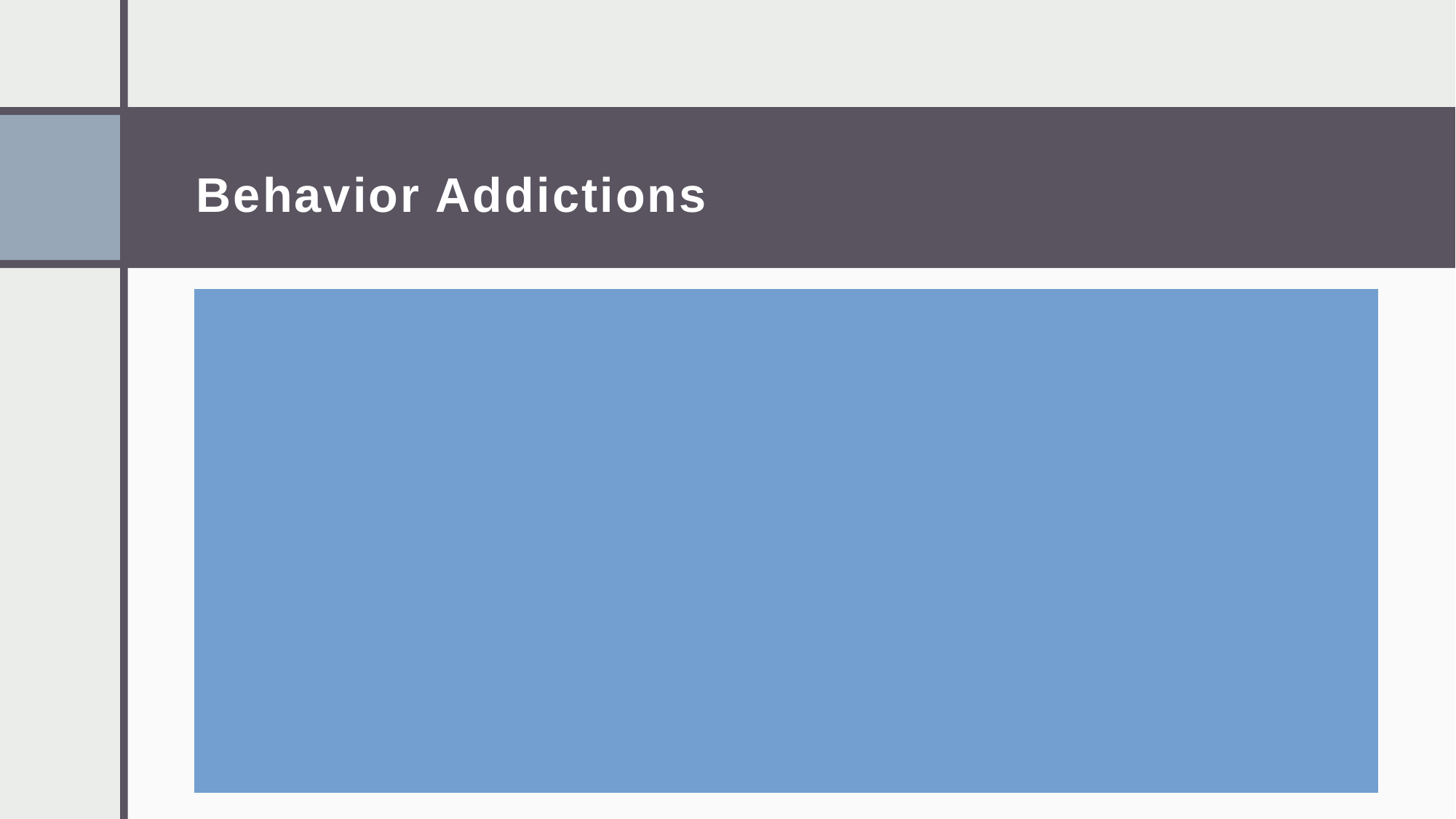

# Behavior Addictions
The inability to stop or control behavior.
Feeling shame or embarrassment after doing the activity.
The inability to stop addictive behaviors despite knowing how they impact the body and mind.
Doing more risk-taking and increasing risky activities to thrill seek.
Needing more exposure to feel the highs one used to feel while doing the activity.
Experiencing cravings for doing the activity.
Using a certain activity in conjunction with drugs and alcohol.
Using the activity and justifying it to deal with trauma or poor mental health versus getting professional help.